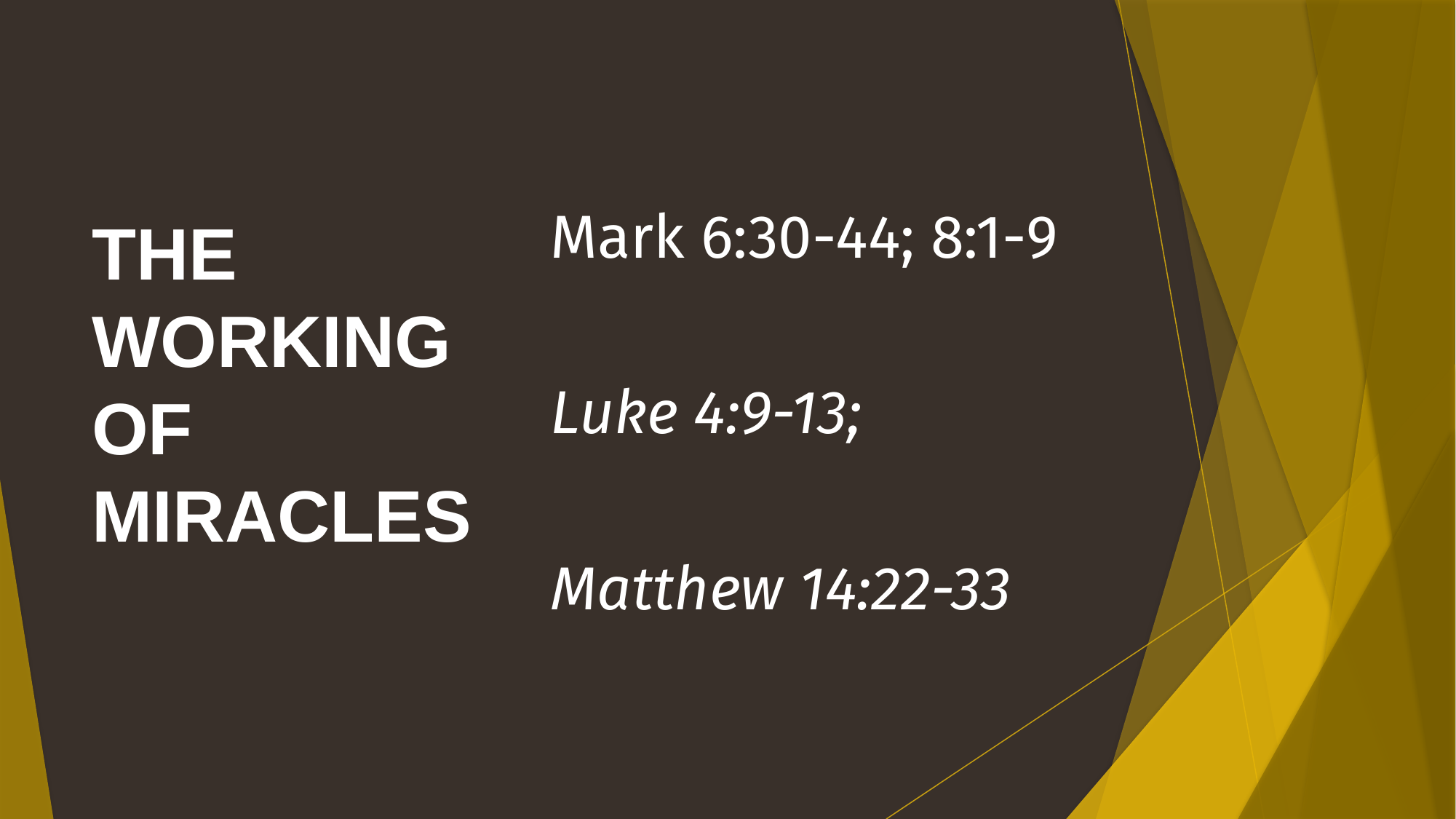

Mark 6:30-44; 8:1-9

Luke 4:9-13;

Matthew 14:22-33
# THE WORKING OF MIRACLES